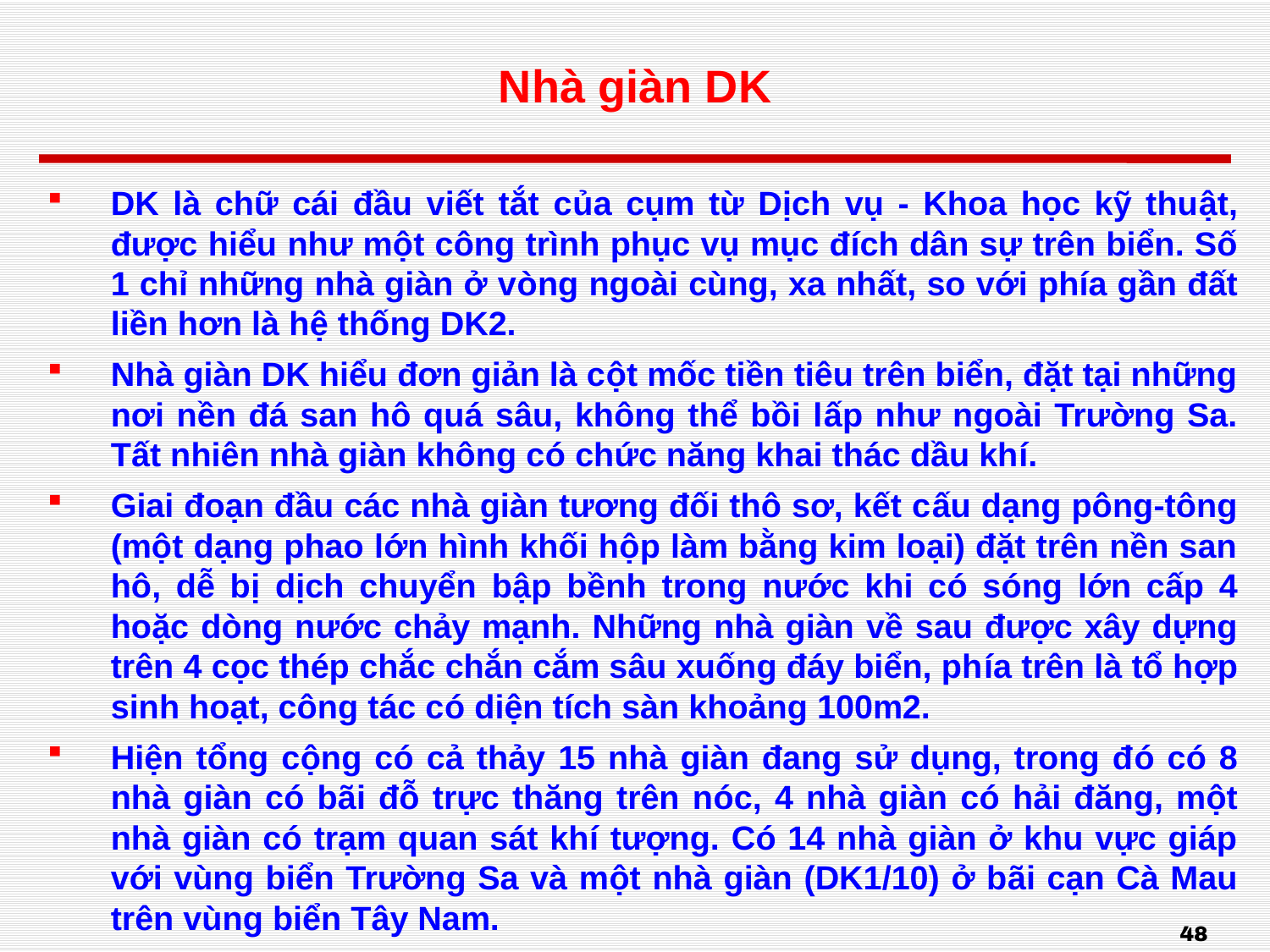

# Nhà giàn DK
DK là chữ cái đầu viết tắt của cụm từ Dịch vụ - Khoa học kỹ thuật, được hiểu như một công trình phục vụ mục đích dân sự trên biển. Số 1 chỉ những nhà giàn ở vòng ngoài cùng, xa nhất, so với phía gần đất liền hơn là hệ thống DK2.
Nhà giàn DK hiểu đơn giản là cột mốc tiền tiêu trên biển, đặt tại những nơi nền đá san hô quá sâu, không thể bồi lấp như ngoài Trường Sa. Tất nhiên nhà giàn không có chức năng khai thác dầu khí.
Giai đoạn đầu các nhà giàn tương đối thô sơ, kết cấu dạng pông-tông (một dạng phao lớn hình khối hộp làm bằng kim loại) đặt trên nền san hô, dễ bị dịch chuyển bập bềnh trong nước khi có sóng lớn cấp 4 hoặc dòng nước chảy mạnh. Những nhà giàn về sau được xây dựng trên 4 cọc thép chắc chắn cắm sâu xuống đáy biển, phía trên là tổ hợp sinh hoạt, công tác có diện tích sàn khoảng 100m2.
Hiện tổng cộng có cả thảy 15 nhà giàn đang sử dụng, trong đó có 8 nhà giàn có bãi đỗ trực thăng trên nóc, 4 nhà giàn có hải đăng, một nhà giàn có trạm quan sát khí tượng. Có 14 nhà giàn ở khu vực giáp với vùng biển Trường Sa và một nhà giàn (DK1/10) ở bãi cạn Cà Mau trên vùng biển Tây Nam.